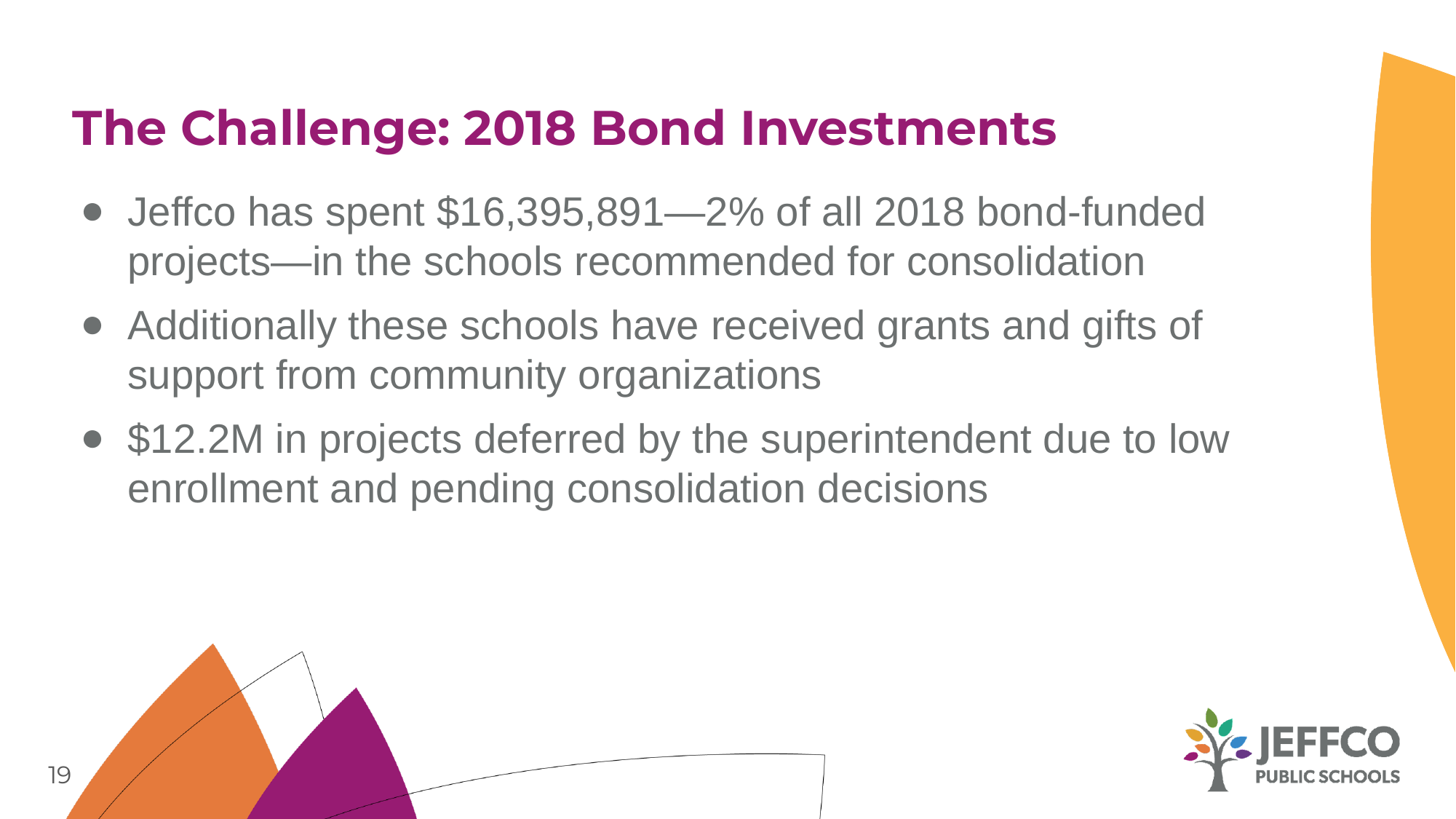

# The Challenge: 2018 Bond Investments
Jeffco has spent $16,395,891—2% of all 2018 bond-funded projects—in the schools recommended for consolidation
Additionally these schools have received grants and gifts of support from community organizations
$12.2M in projects deferred by the superintendent due to low enrollment and pending consolidation decisions
19